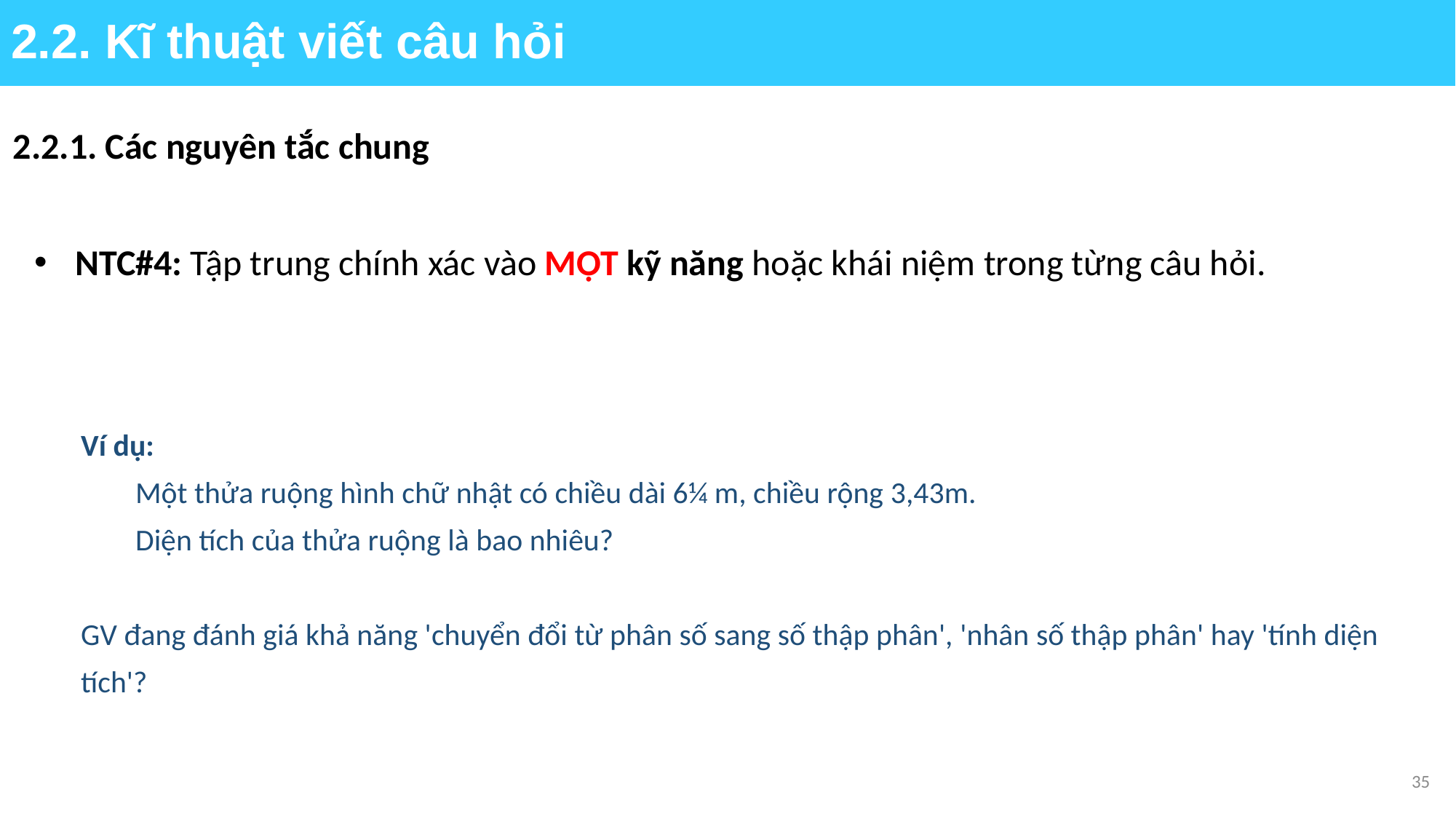

2.2. Kĩ thuật viết câu hỏi
2.2.1. Các nguyên tắc chung
NTC#4: Tập trung chính xác vào MỘT kỹ năng hoặc khái niệm trong từng câu hỏi.
Ví dụ:
Một thửa ruộng hình chữ nhật có chiều dài 6¼ m, chiều rộng 3,43m.
Diện tích của thửa ruộng là bao nhiêu?

GV đang đánh giá khả năng 'chuyển đổi từ phân số sang số thập phân', 'nhân số thập phân' hay 'tính diện tích'?
35